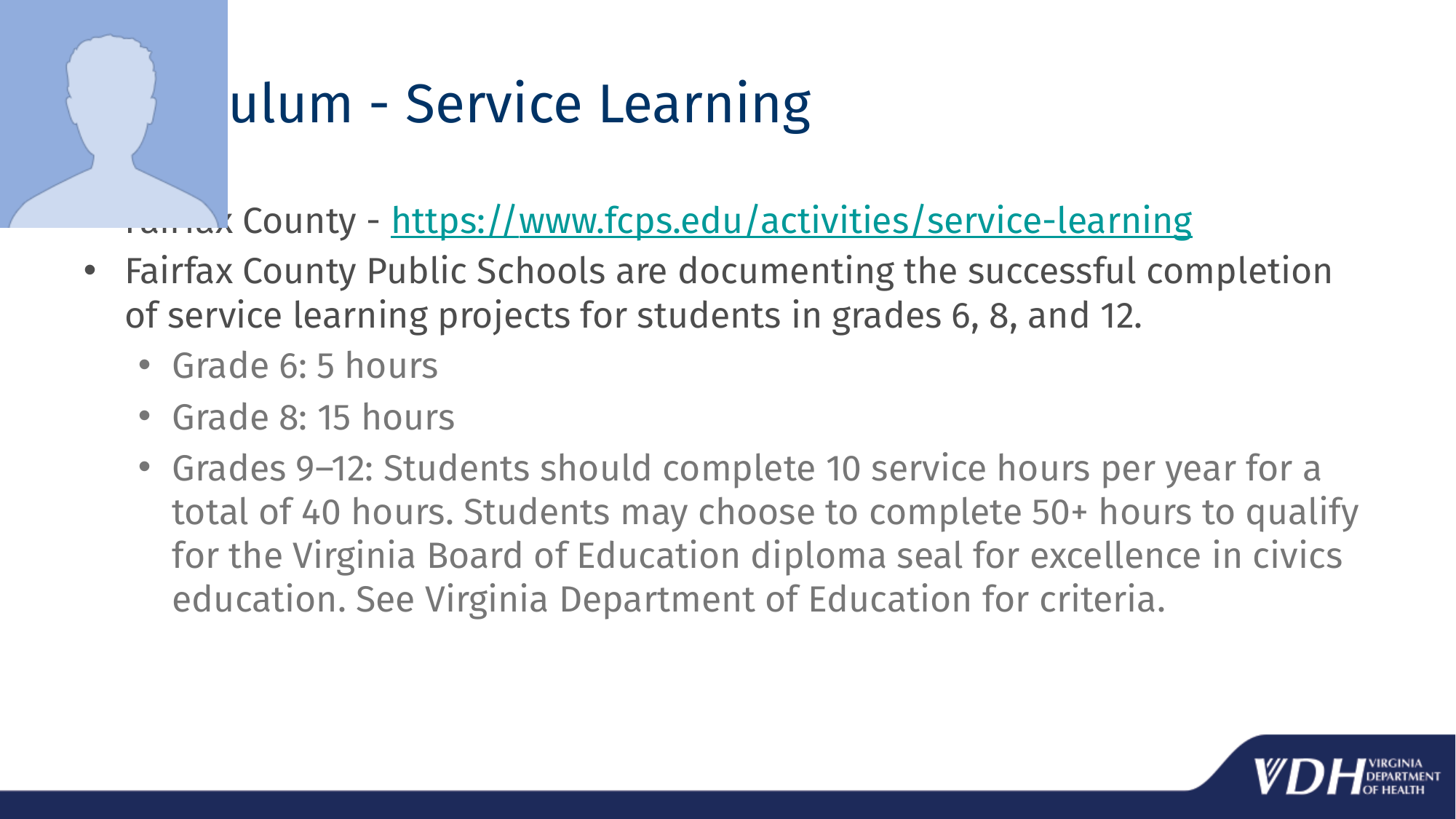

# Curriculum - Service Learning
Fairfax County - https://www.fcps.edu/activities/service-learning
Fairfax County Public Schools are documenting the successful completion of service learning projects for students in grades 6, 8, and 12.
Grade 6: 5 hours
Grade 8: 15 hours
Grades 9–12: Students should complete 10 service hours per year for a total of 40 hours. Students may choose to complete 50+ hours to qualify for the Virginia Board of Education diploma seal for excellence in civics education. See Virginia Department of Education for criteria.